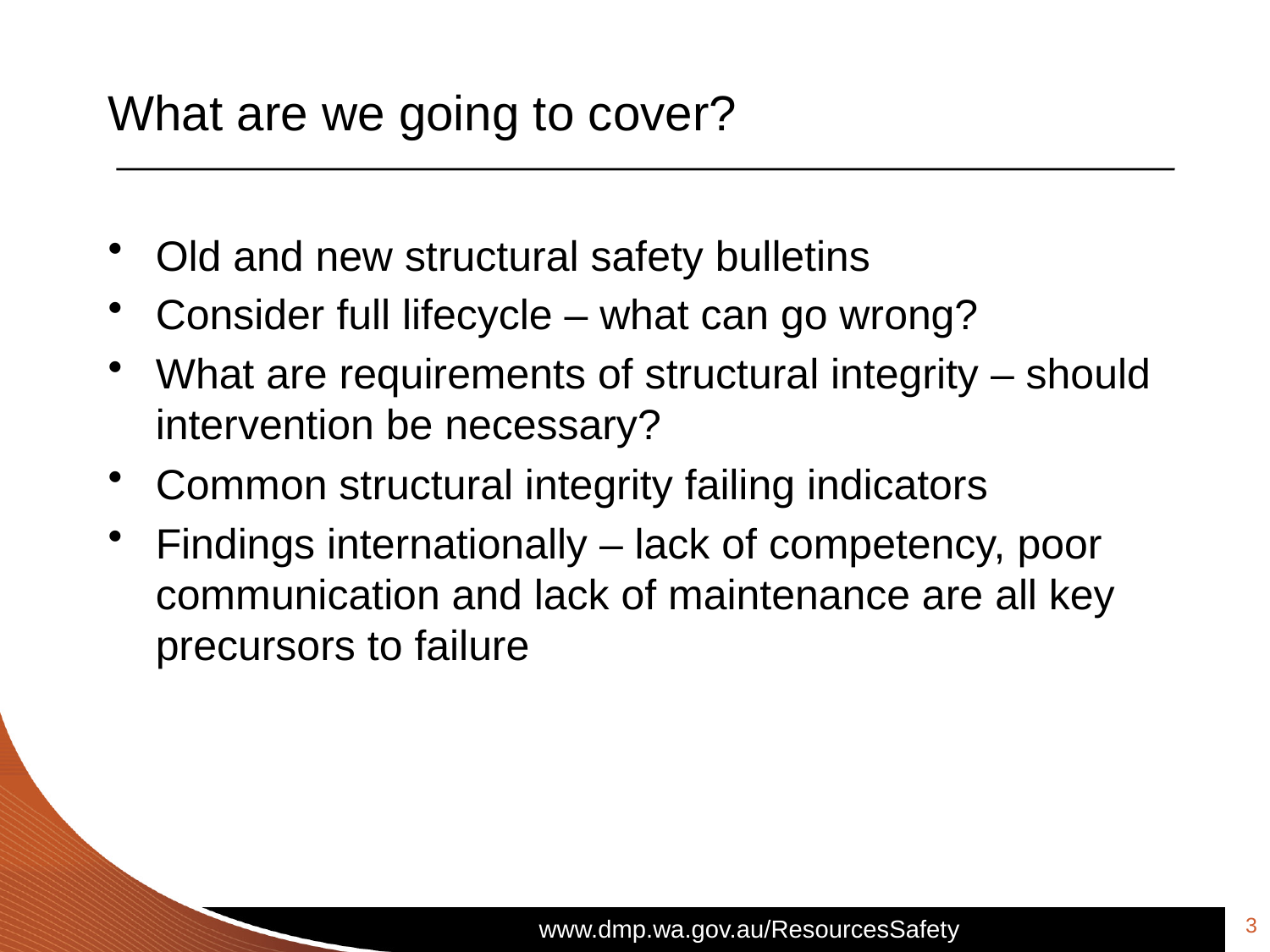

# What are we going to cover?
Old and new structural safety bulletins
Consider full lifecycle – what can go wrong?
What are requirements of structural integrity – should intervention be necessary?
Common structural integrity failing indicators
Findings internationally – lack of competency, poor communication and lack of maintenance are all key precursors to failure
3